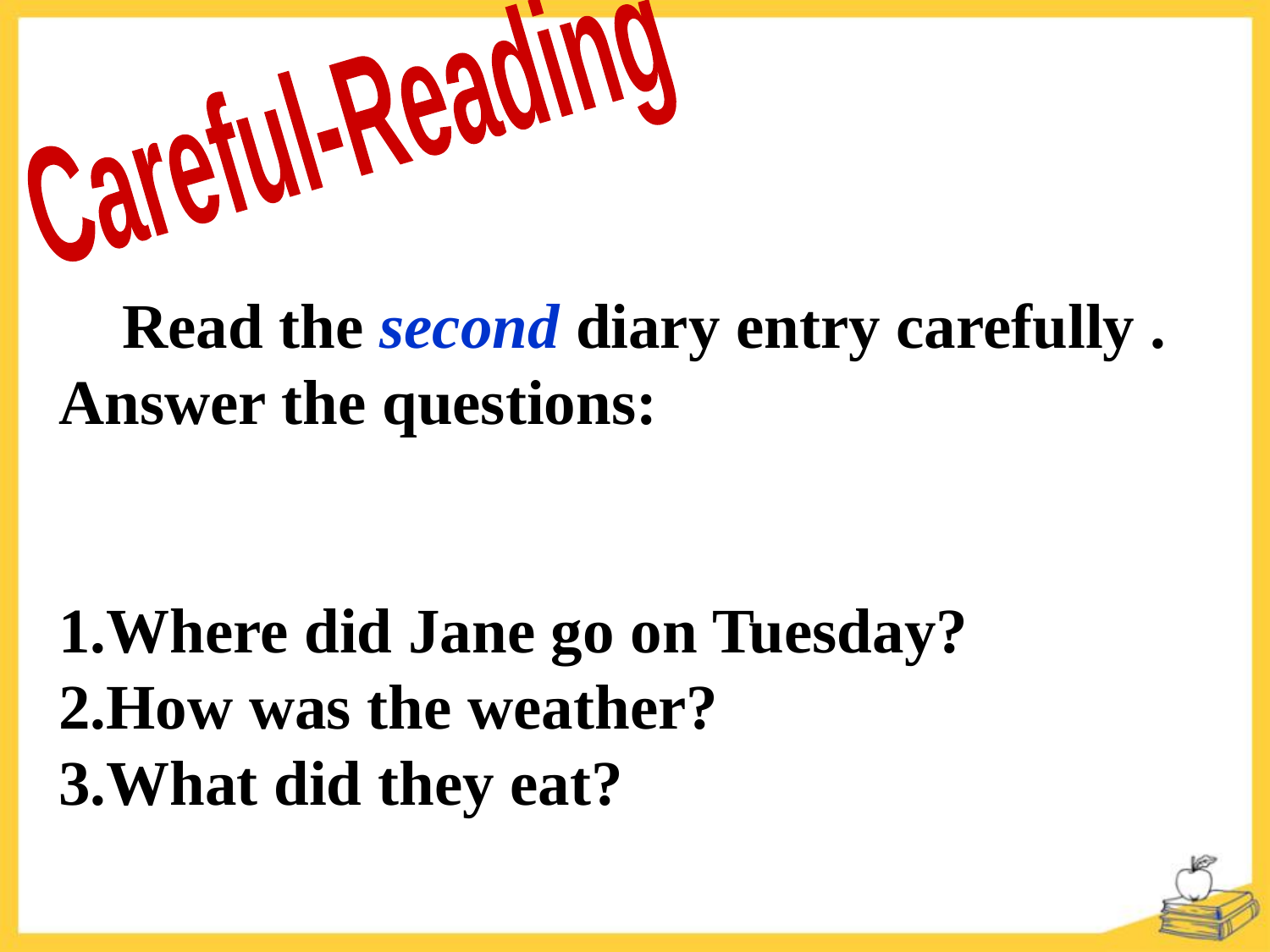

Careful-Reading
    Read the second diary entry carefully . Answer the questions:

1.Where did Jane go on Tuesday?
2.How was the weather?
3.What did they eat?